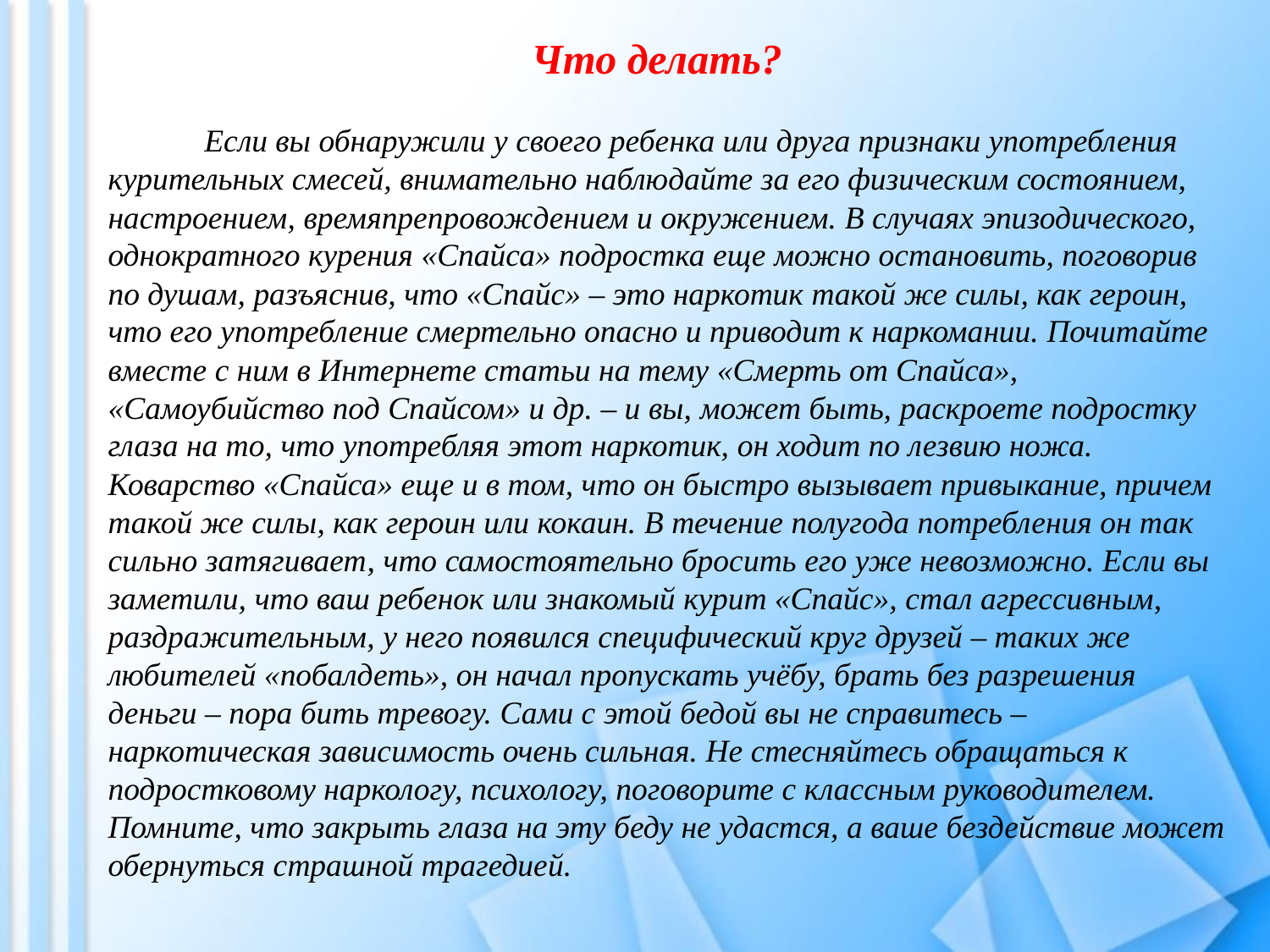

# Что делать?             Если вы обнаружили у своего ребенка или друга признаки употребления курительных смесей, внимательно наблюдайте за его физическим состоянием, настроением, времяпрепровождением и окружением. В случаях эпизодического, однократного курения «Спайса» подростка еще можно остановить, поговорив по душам, разъяснив, что «Спайс» – это наркотик такой же силы, как героин, что его употребление смертельно опасно и приводит к наркомании. Почитайте вместе с ним в Интернете статьи на тему «Смерть от Спайса», «Самоубийство под Спайсом» и др. – и вы, может быть, раскроете подростку глаза на то, что употребляя этот наркотик, он ходит по лезвию ножа. Коварство «Спайса» еще и в том, что он быстро вызывает привыкание, причем такой же силы, как героин или кокаин. В течение полугода потребления он так сильно затягивает, что самостоятельно бросить его уже невозможно. Если вы заметили, что ваш ребенок или знакомый курит «Спайс», стал агрессивным, раздражительным, у него появился специфический круг друзей – таких же любителей «побалдеть», он начал пропускать учёбу, брать без разрешения деньги – пора бить тревогу. Сами с этой бедой вы не справитесь – наркотическая зависимость очень сильная. Не стесняйтесь обращаться к подростковому наркологу, психологу, поговорите с классным руководителем. Помните, что закрыть глаза на эту беду не удастся, а ваше бездействие может обернуться страшной трагедией.